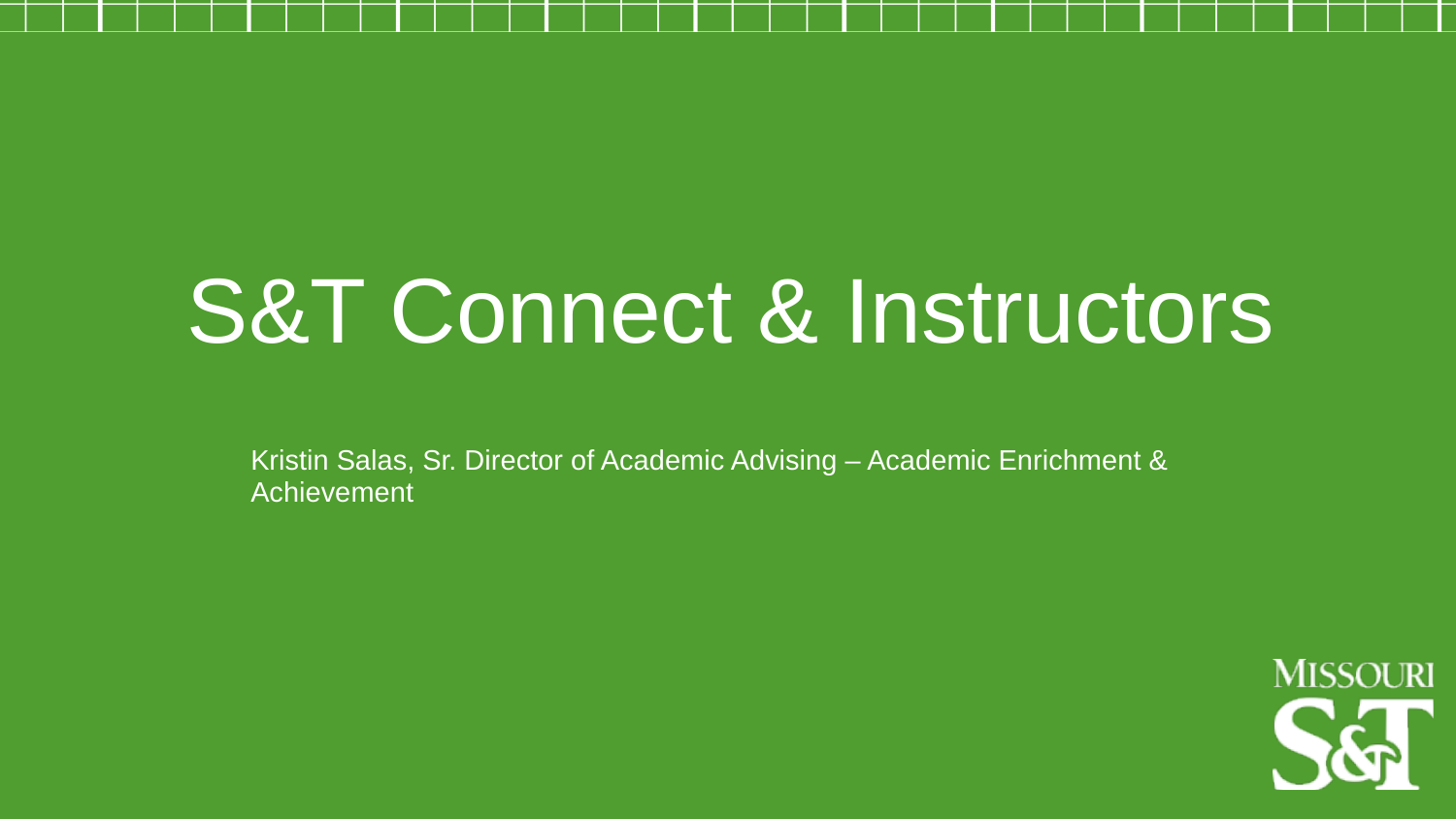

S&T Connect & Instructors

Kristin Salas, Sr. Director of Academic Advising – Academic Enrichment & Achievement